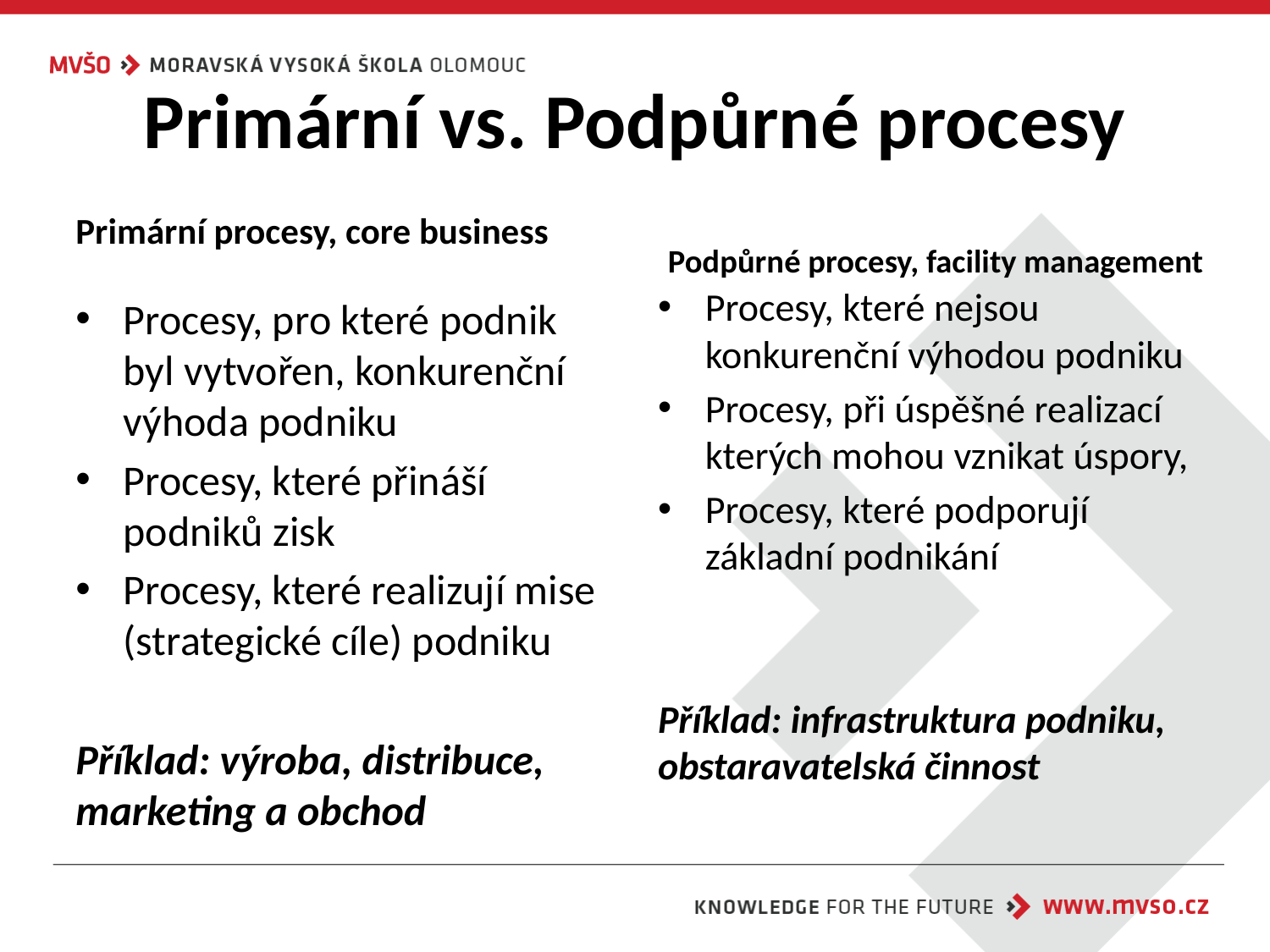

# Primární vs. Podpůrné procesy
Primární procesy, core business
Podpůrné procesy, facility management
Procesy, které nejsou konkurenční výhodou podniku
Procesy, při úspěšné realizací kterých mohou vznikat úspory,
Procesy, které podporují základní podnikání

Příklad: infrastruktura podniku, obstaravatelská činnost

Procesy, pro které podnik byl vytvořen, konkurenční výhoda podniku
Procesy, které přináší podniků zisk
Procesy, které realizují mise (strategické cíle) podniku

Příklad: výroba, distribuce, marketing a obchod